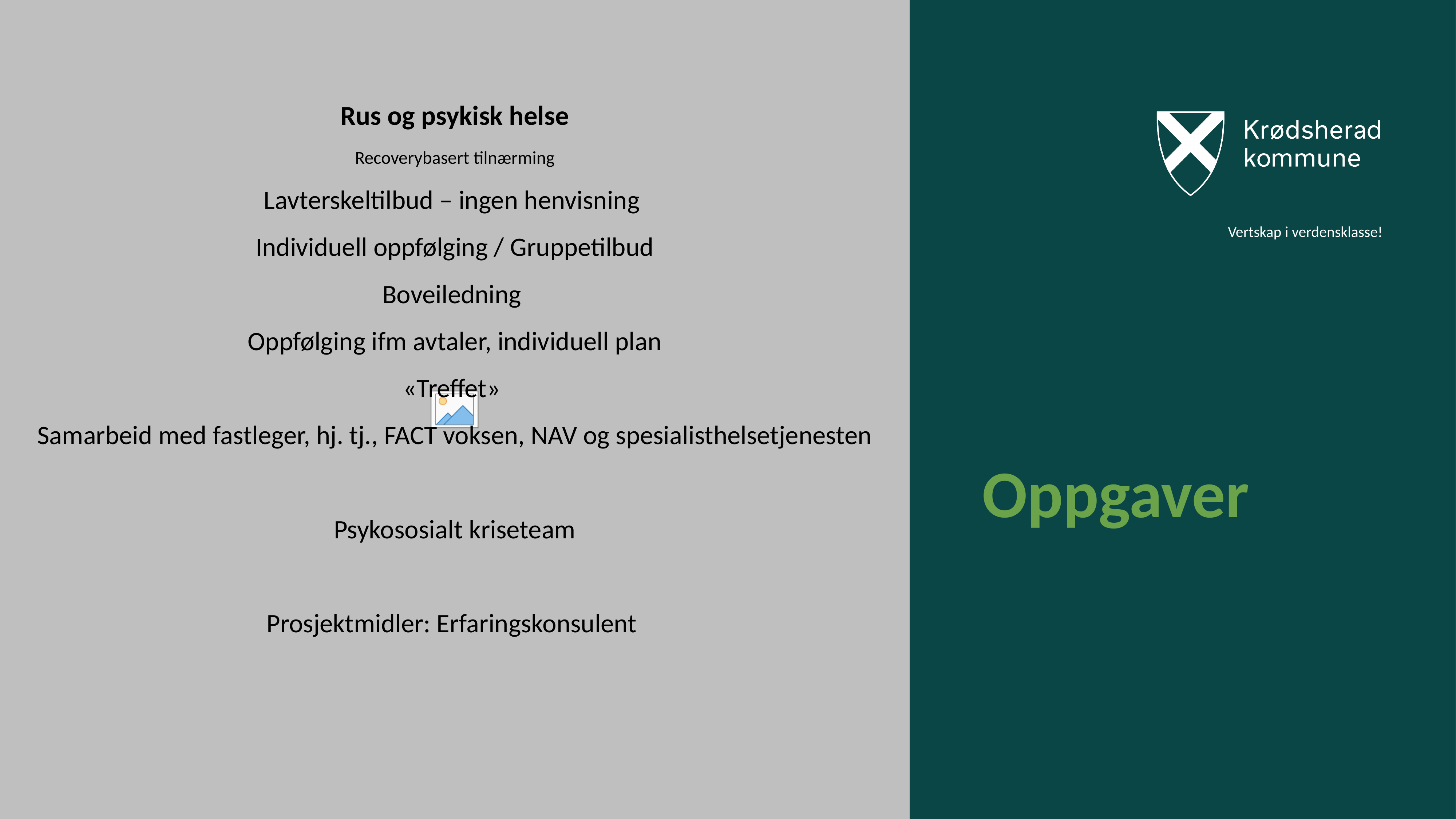

4

Rus og psykisk helse
Recoverybasert tilnærming
Lavterskeltilbud – ingen henvisning
Individuell oppfølging / Gruppetilbud
Boveiledning
Oppfølging ifm avtaler, individuell plan
«Treffet»
Samarbeid med fastleger, hj. tj., FACT voksen, NAV og spesialisthelsetjenesten

Psykososialt kriseteam

Prosjektmidler: Erfaringskonsulent
# Oppgaver